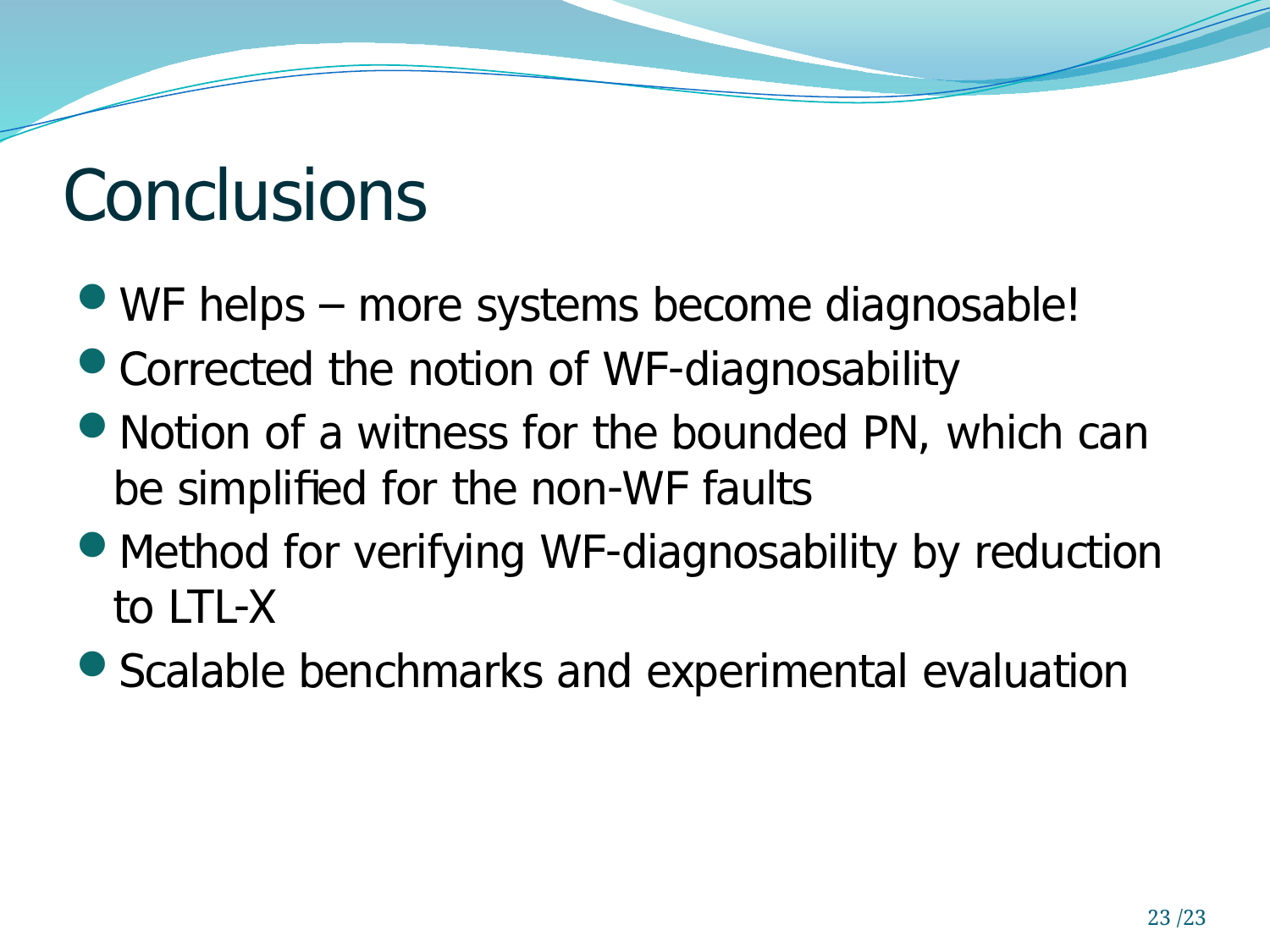

# Conclusions
WF helps – more systems become diagnosable!
Corrected the notion of WF-diagnosability
Notion of a witness for the bounded PN, which can be simplified for the non-WF faults
Method for verifying WF-diagnosability by reduction to LTL-X
Scalable benchmarks and experimental evaluation
23 /23